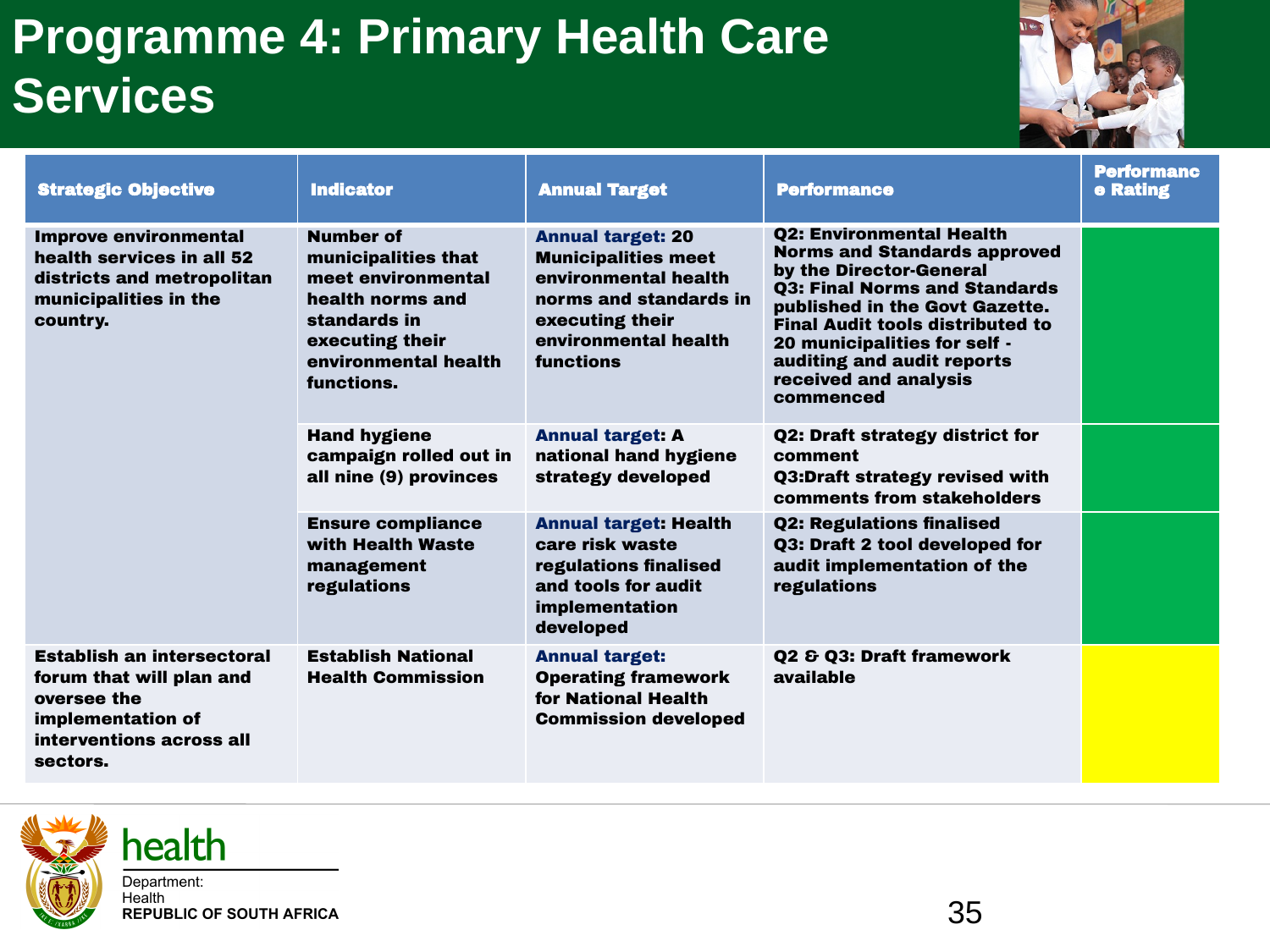

Programme 4: Primary Health Care Services
| Strategic Objective | Indicator | Annual Target | Performance | Performance Rating |
| --- | --- | --- | --- | --- |
| Improve environmental health services in all 52 districts and metropolitan municipalities in the country. | Number of municipalities that meet environmental health norms and standards in executing their environmental health functions. | Annual target: 20 Municipalities meet environmental health norms and standards in executing their environmental health functions | Q2: Environmental Health Norms and Standards approved by the Director-General Q3: Final Norms and Standards published in the Govt Gazette. Final Audit tools distributed to 20 municipalities for self -auditing and audit reports received and analysis commenced |  |
|  | Hand hygiene campaign rolled out in all nine (9) provinces | Annual target: A national hand hygiene strategy developed | Q2: Draft strategy district for comment Q3:Draft strategy revised with comments from stakeholders |  |
|  | Ensure compliance with Health Waste management regulations | Annual target: Health care risk waste regulations finalised and tools for audit implementation developed | Q2: Regulations finalised Q3: Draft 2 tool developed for audit implementation of the regulations |  |
| Establish an intersectoral forum that will plan and oversee the implementation of interventions across all sectors. | Establish National Health Commission | Annual target: Operating framework for National Health Commission developed | Q2 & Q3: Draft framework available |  |

35